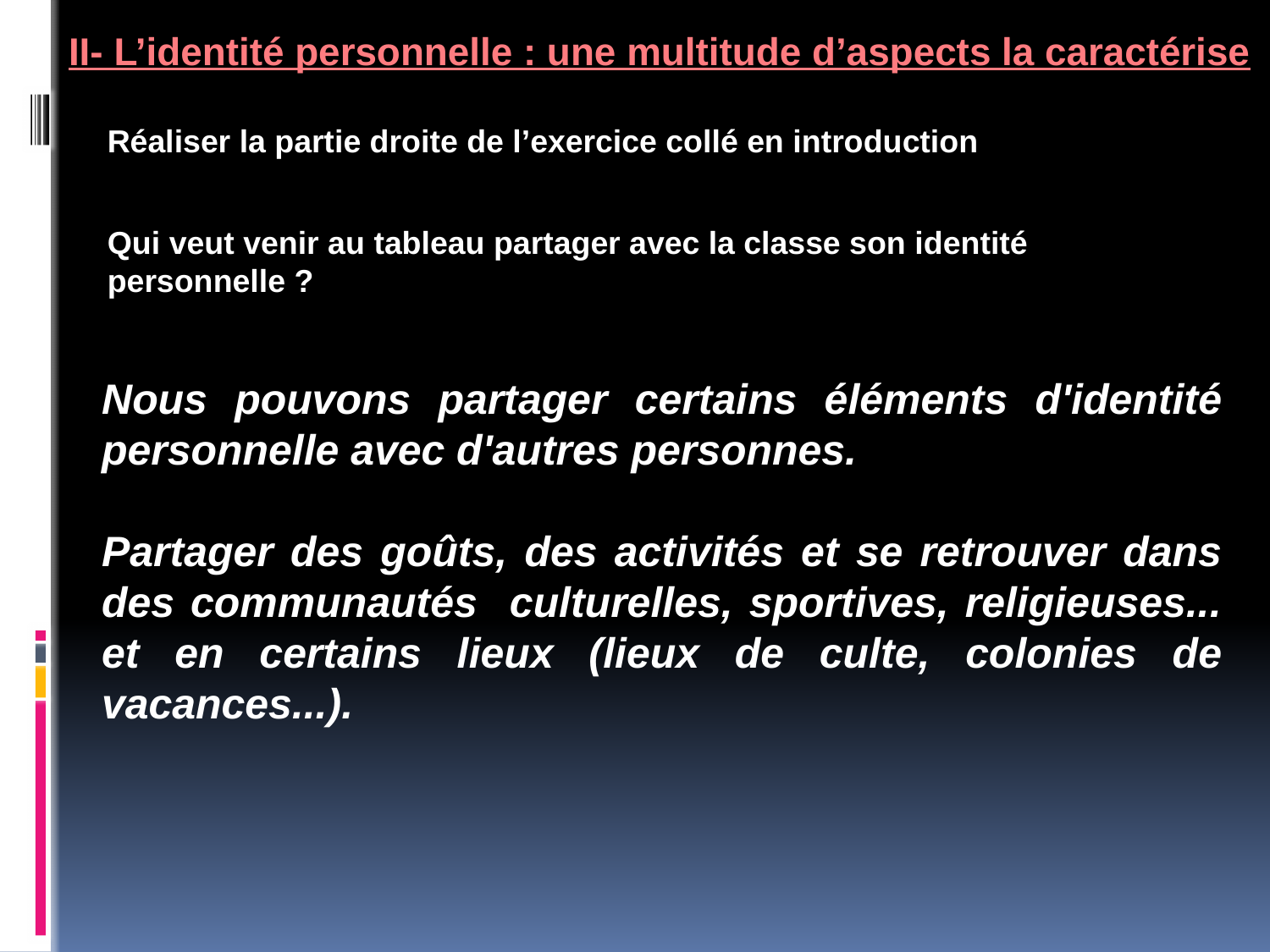

II- L’identité personnelle : une multitude d’aspects la caractérise
Réaliser la partie droite de l’exercice collé en introduction
Qui veut venir au tableau partager avec la classe son identité personnelle ?
	Nous pouvons partager certains éléments d'identité personnelle avec d'autres personnes.

	Partager des goûts, des activités et se retrouver dans des communautés  culturelles, sportives, religieuses... et en certains lieux (lieux de culte, colonies de vacances...).